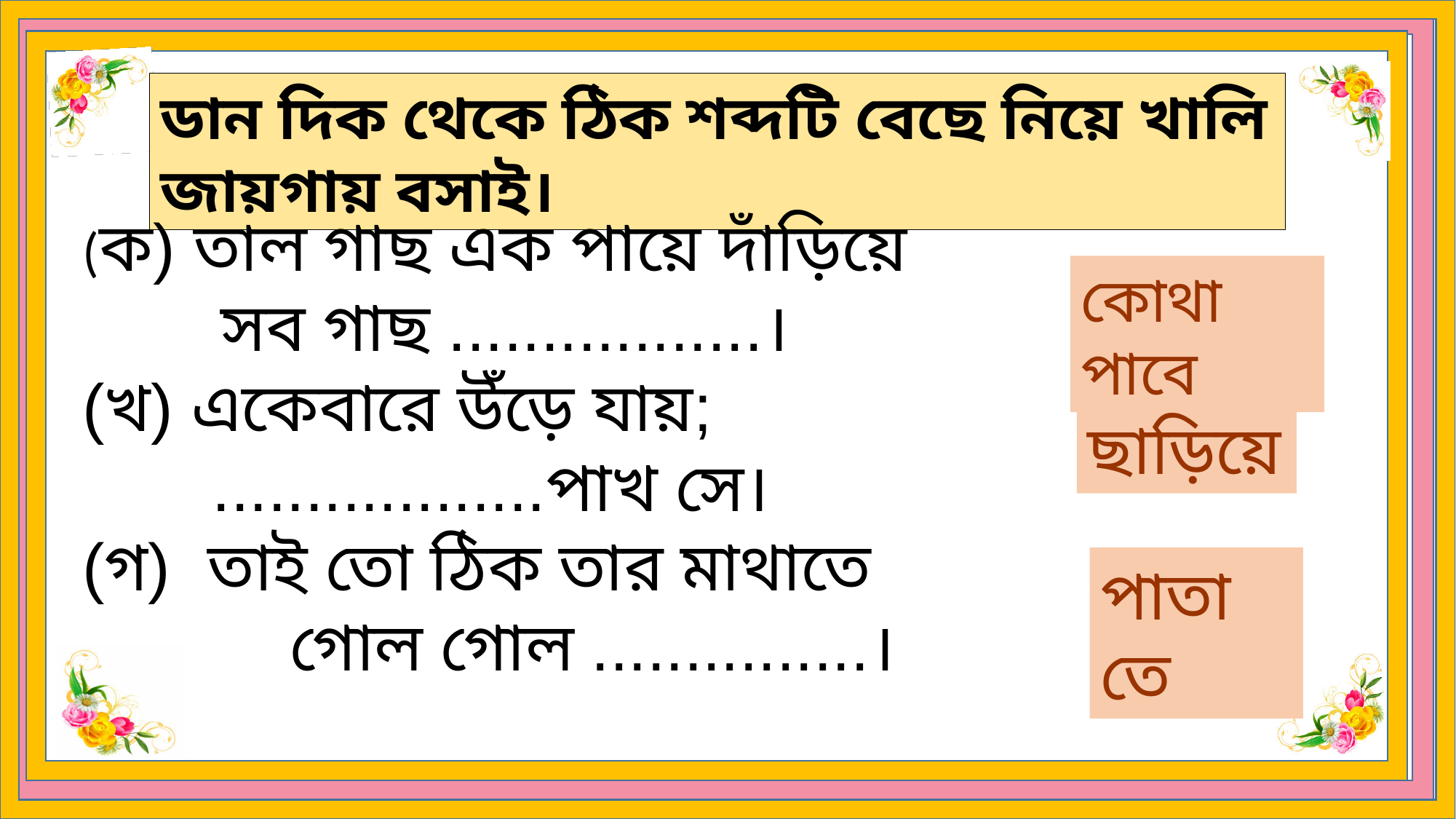

ডান দিক থেকে ঠিক শব্দটি বেছে নিয়ে খালি জায়গায় বসাই।
(ক) তাল গাছ এক পায়ে দাঁড়িয়ে
        সব গাছ .................।
(খ) একেবারে উঁড়ে যায়;
       ..................পাখ সে।
(গ)  তাই তো ঠিক তার মাথাতে
            গোল গোল ...............।
কোথা পাবে
ছাড়িয়ে
পাতাতে